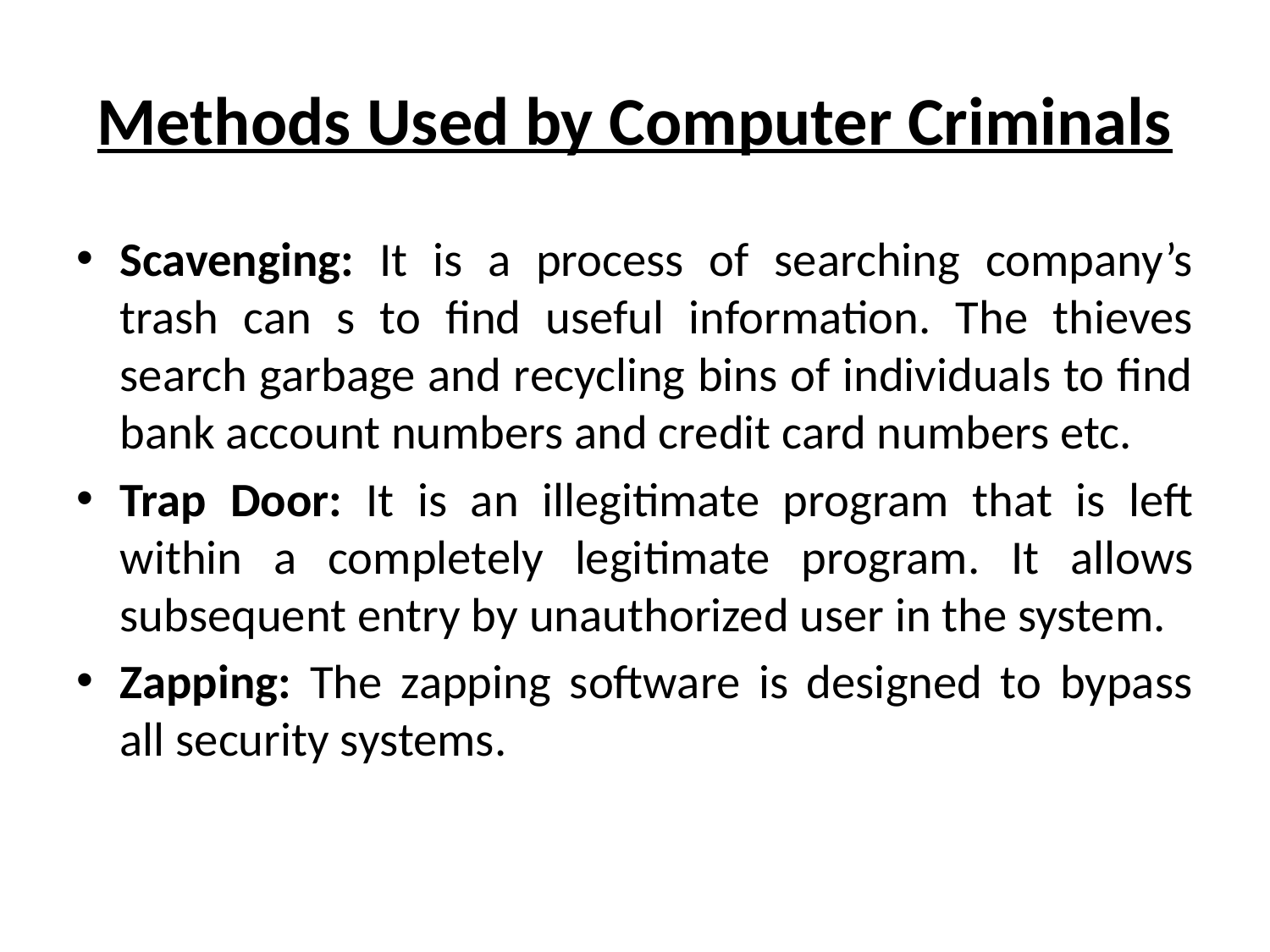

# Methods Used by Computer Criminals
Scavenging: It is a process of searching company’s trash can s to find useful information. The thieves search garbage and recycling bins of individuals to find bank account numbers and credit card numbers etc.
Trap Door: It is an illegitimate program that is left within a completely legitimate program. It allows subsequent entry by unauthorized user in the system.
Zapping: The zapping software is designed to bypass all security systems.